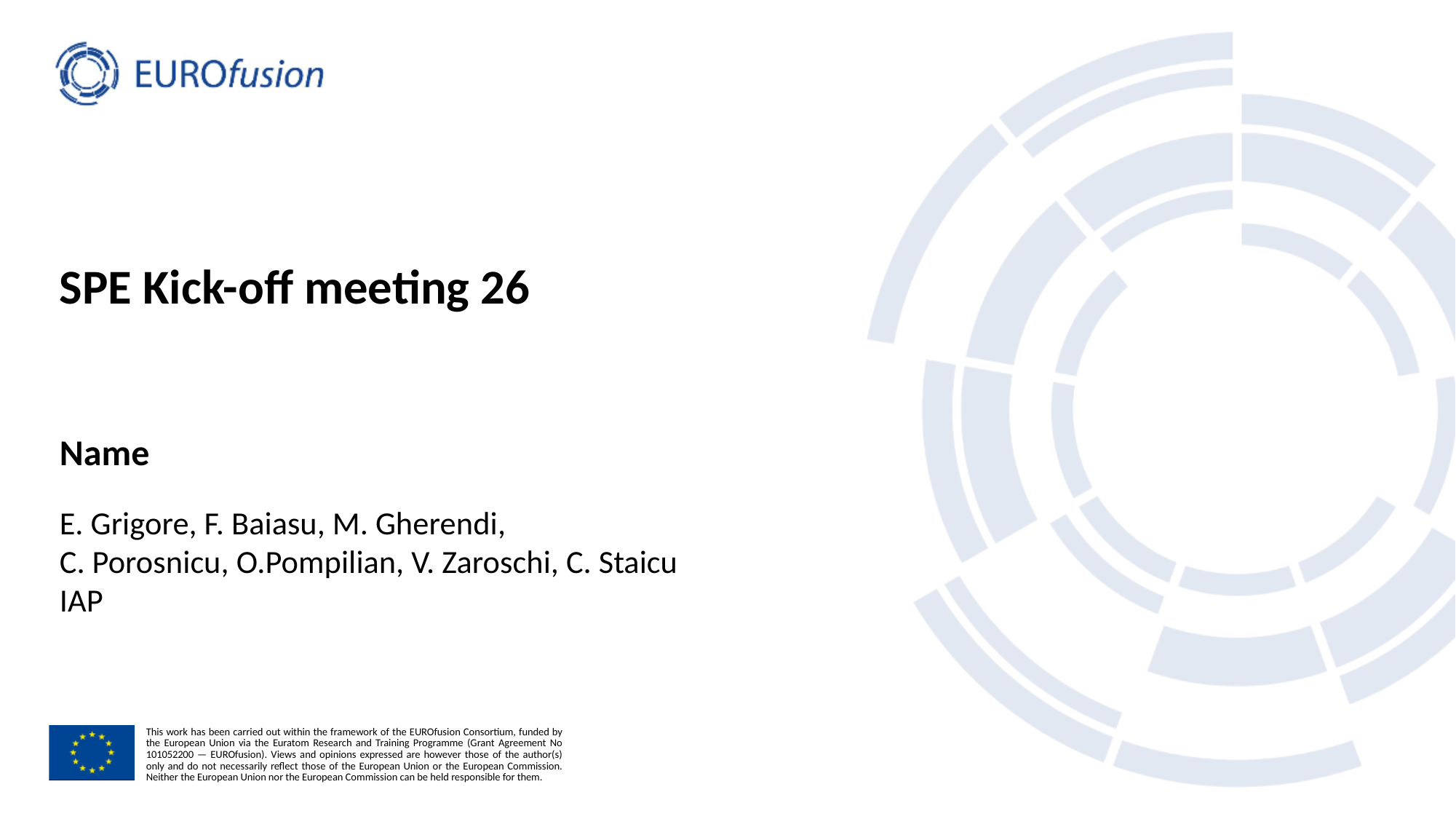

# SPE Kick-off meeting 26

Name
E. Grigore, F. Baiasu, M. Gherendi,
C. Porosnicu, O.Pompilian, V. Zaroschi, C. Staicu
IAP